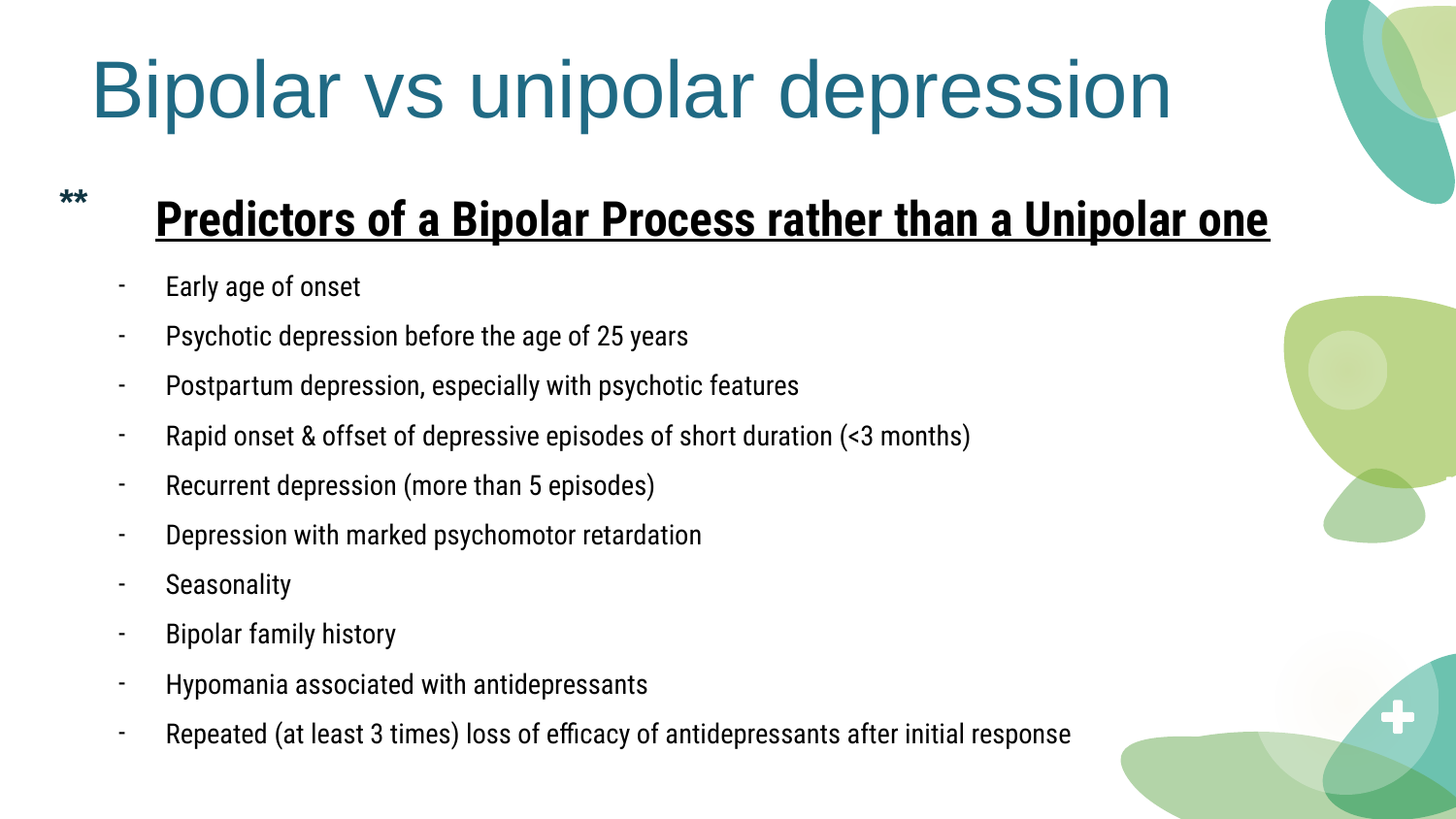

# Bipolar vs unipolar depression
Predictors of a Bipolar Process rather than a Unipolar one
Early age of onset
Psychotic depression before the age of 25 years
Postpartum depression, especially with psychotic features
Rapid onset & offset of depressive episodes of short duration (<3 months)
Recurrent depression (more than 5 episodes)
Depression with marked psychomotor retardation
Seasonality
Bipolar family history
Hypomania associated with antidepressants
Repeated (at least 3 times) loss of efficacy of antidepressants after initial response

**